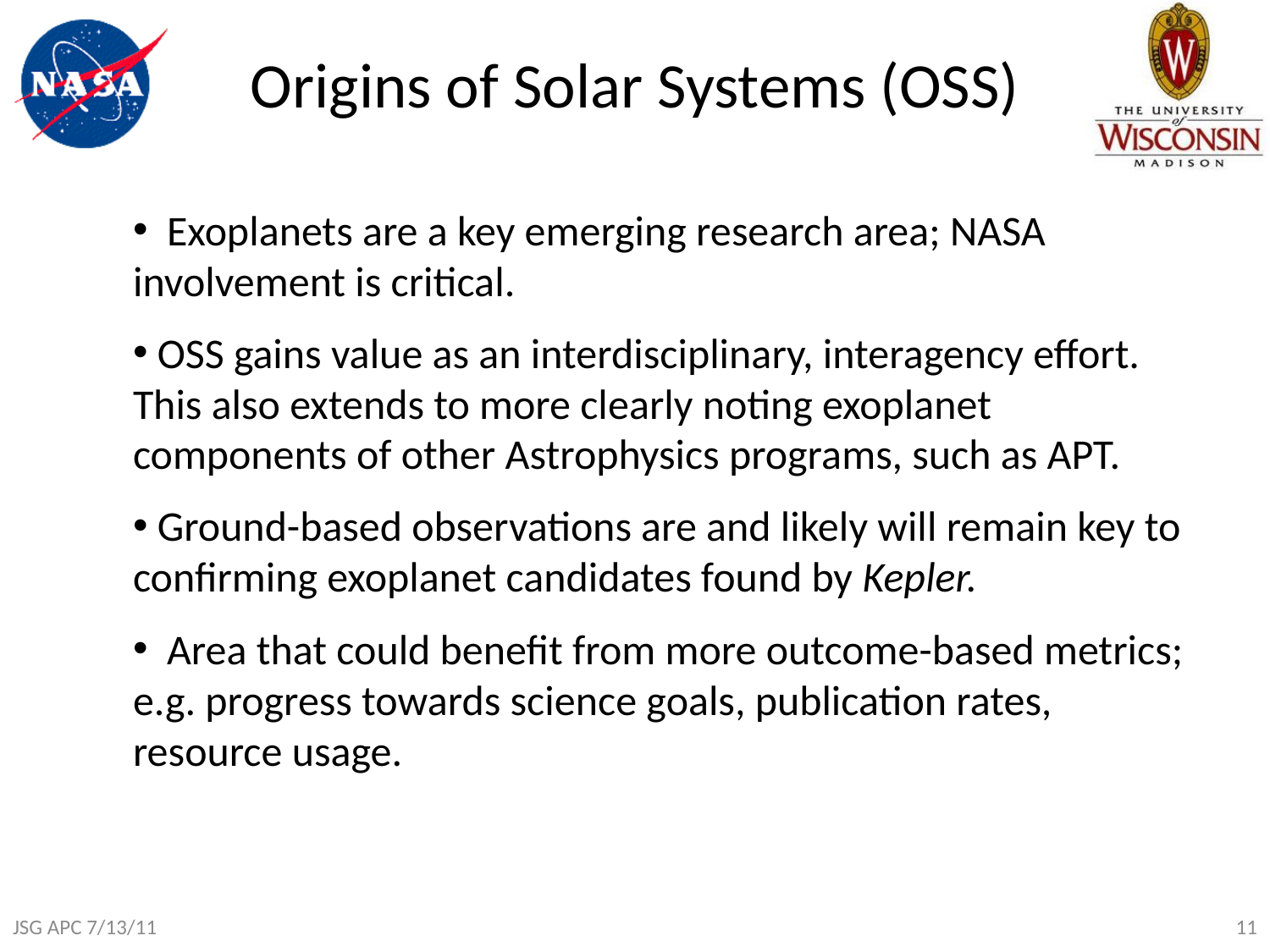

# Origins of Solar Systems (OSS)
  Exoplanets are a key emerging research area; NASA involvement is critical.
 OSS gains value as an interdisciplinary, interagency effort. This also extends to more clearly noting exoplanet components of other Astrophysics programs, such as APT.
 Ground-based observations are and likely will remain key to confirming exoplanet candidates found by Kepler.
  Area that could benefit from more outcome-based metrics; e.g. progress towards science goals, publication rates, resource usage.

JSG APC 7/13/11
11